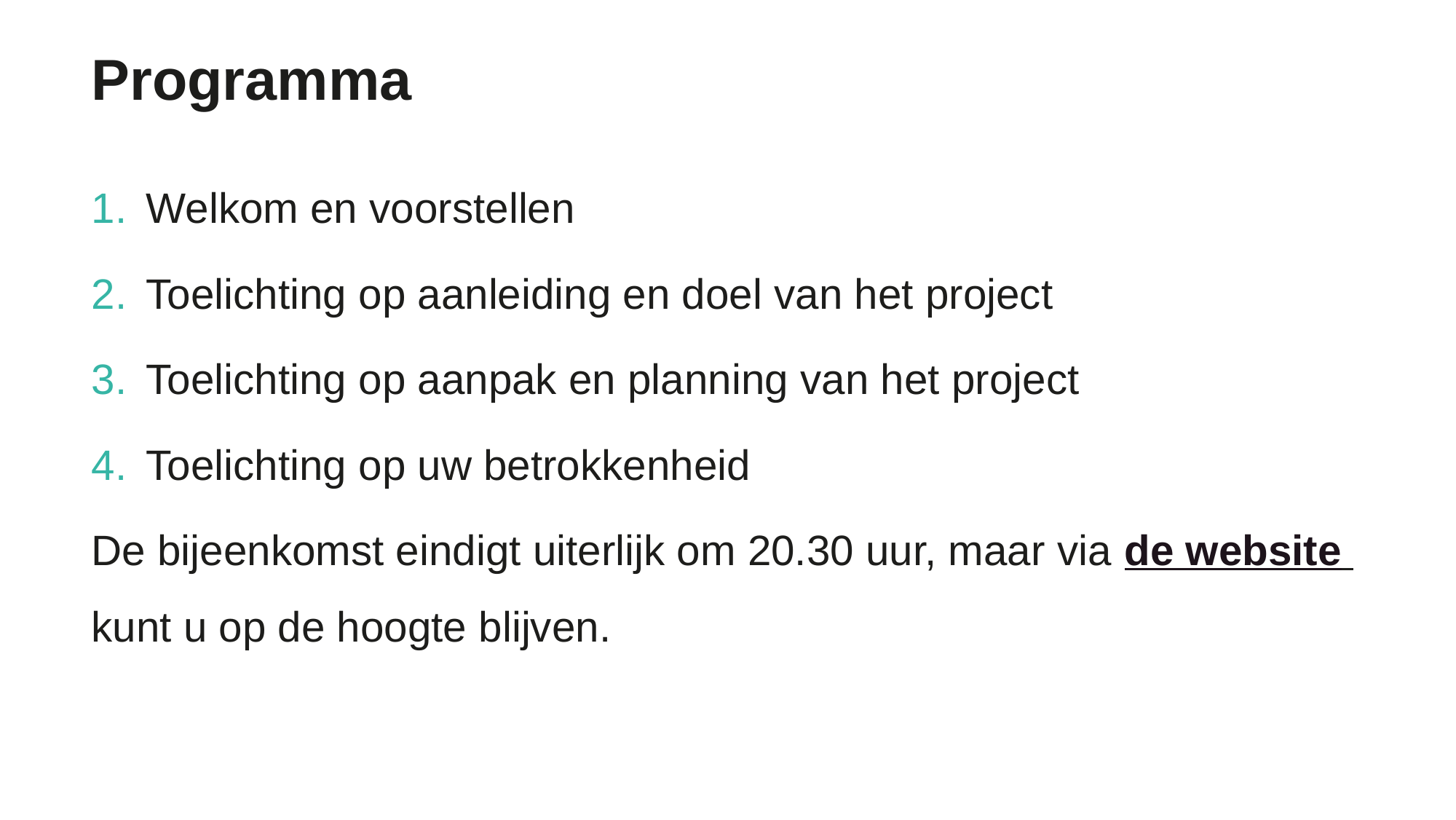

# Programma
Welkom en voorstellen
Toelichting op aanleiding en doel van het project
Toelichting op aanpak en planning van het project
Toelichting op uw betrokkenheid
De bijeenkomst eindigt uiterlijk om 20.30 uur, maar via de website
kunt u op de hoogte blijven.